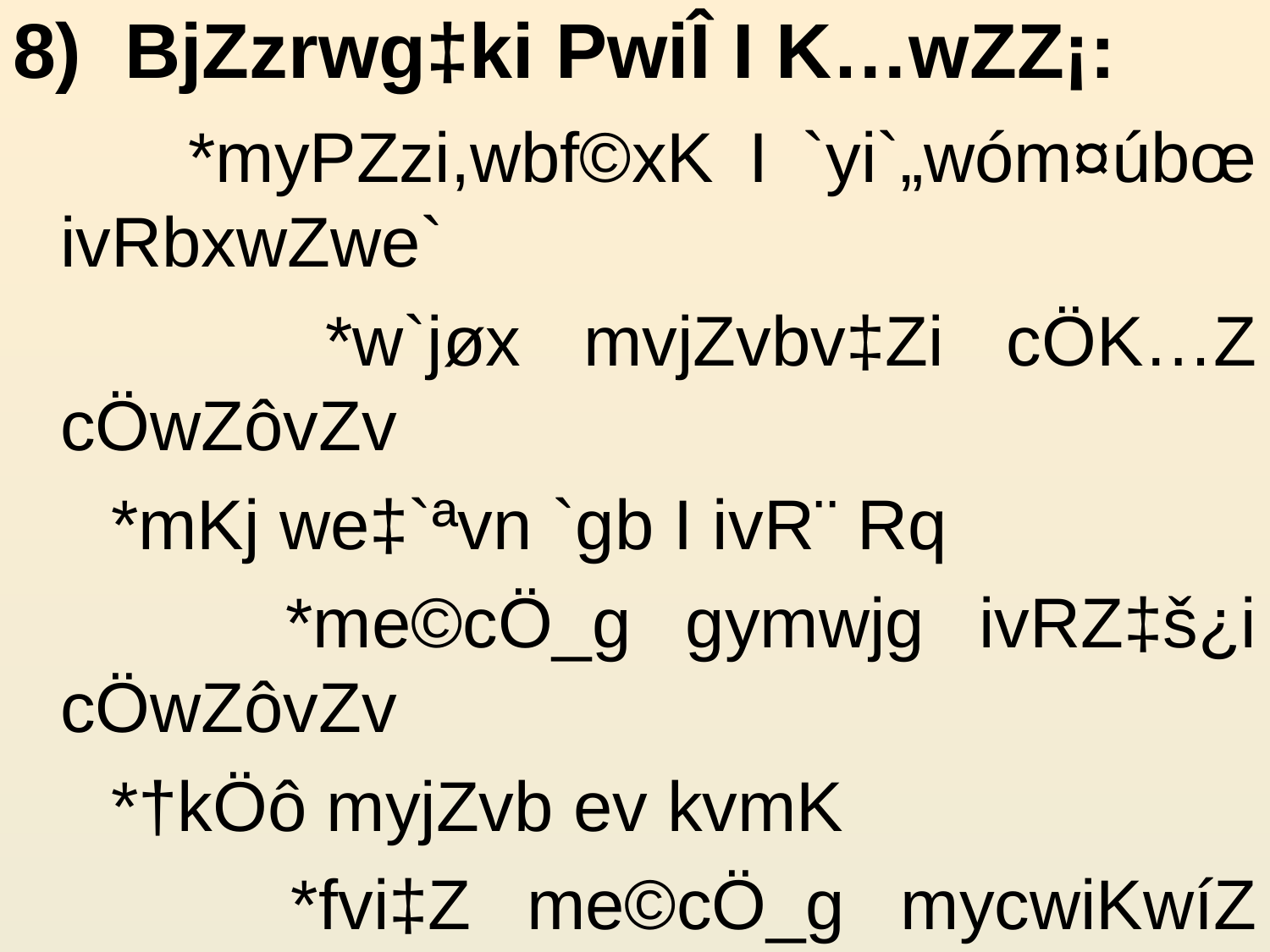

# 8)  BjZzrwg‡ki PwiÎ I K…wZZ¡:
      *myPZzi,wbf©xK I `yi`„wóm¤úbœ ivRbxwZwe`
     *w`jøx mvjZvbv‡Zi cÖK…Z cÖwZôvZv
     *mKj we‡`ªvn `gb I ivR¨ Rq
     *me©cÖ_g gymwjg ivRZ‡š¿i cÖwZôvZv
     *†kÖô myjZvb ev kvmK
     *fvi‡Z me©cÖ_g mycwiKwíZ ivRavbx cÖwZôv
     *e‡›`Mvb-B-Pv‡njMvb Gi cÖwZôv
        G‡K PwjøkPµ ejvI nq